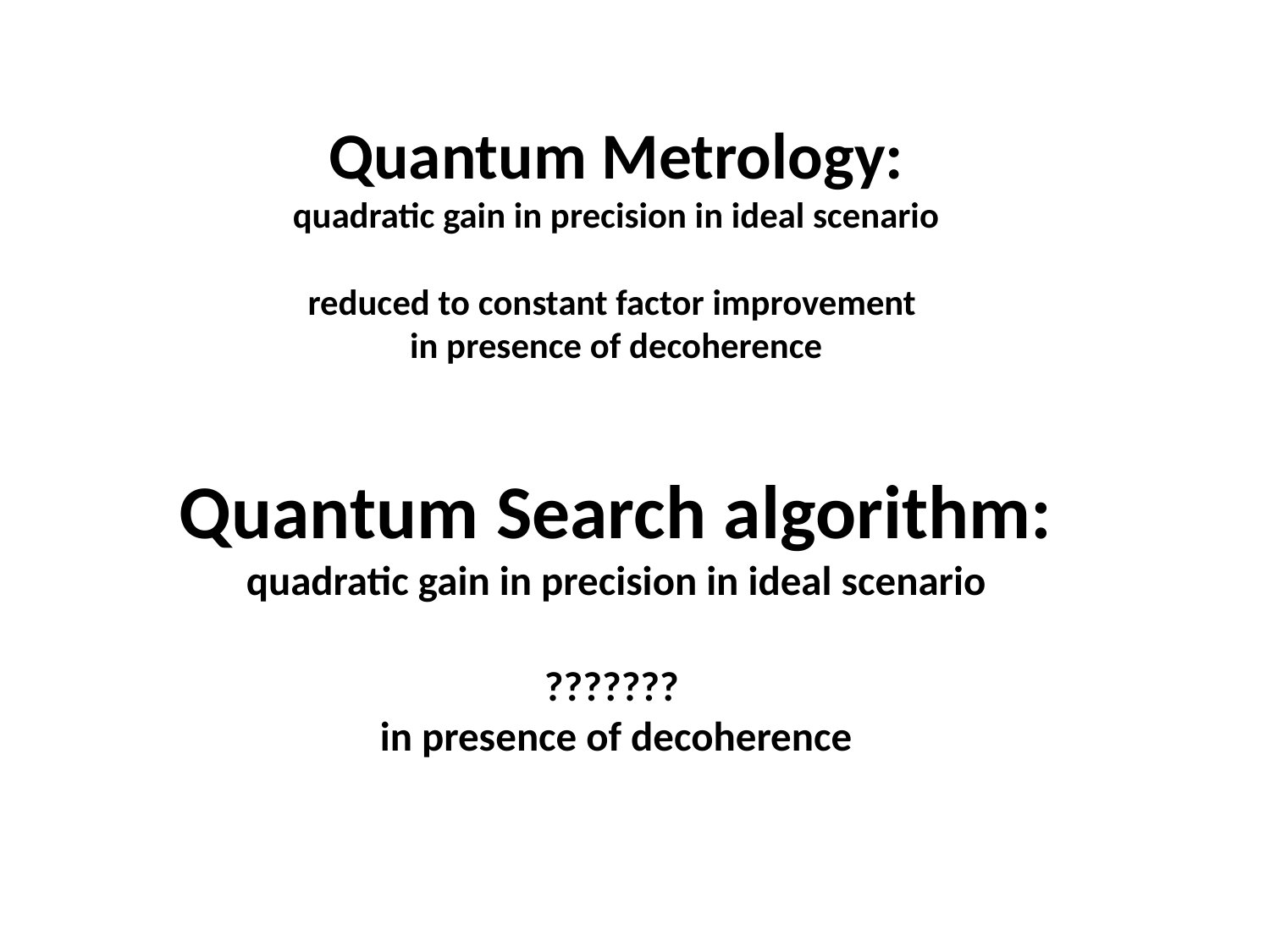

# Quantum Metrology: quadratic gain in precision in ideal scenario reduced to constant factor improvement in presence of decoherence
Quantum Search algorithm:
quadratic gain in precision in ideal scenario

???????
in presence of decoherence